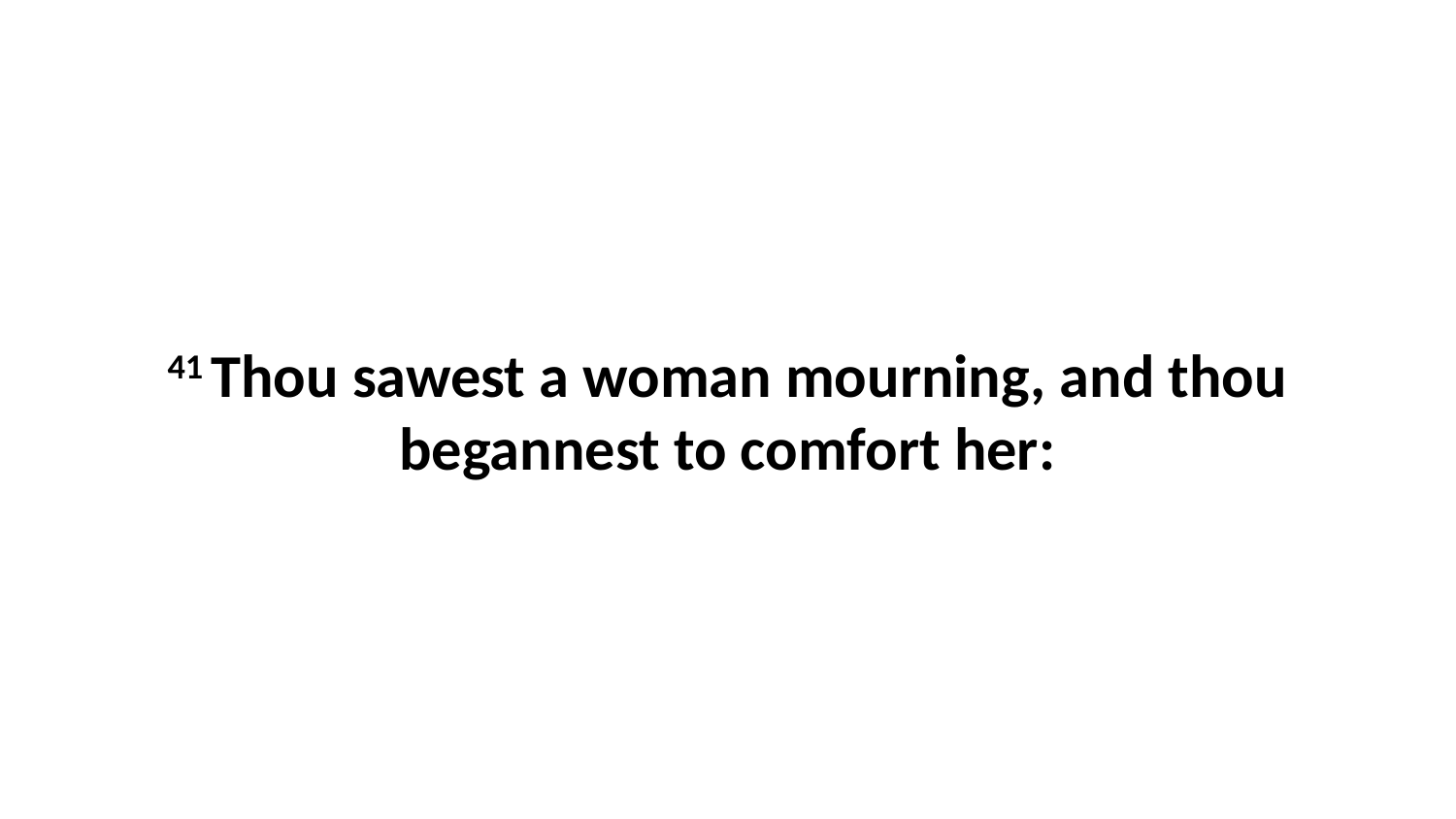

41 Thou sawest a woman mourning, and thou begannest to comfort her: